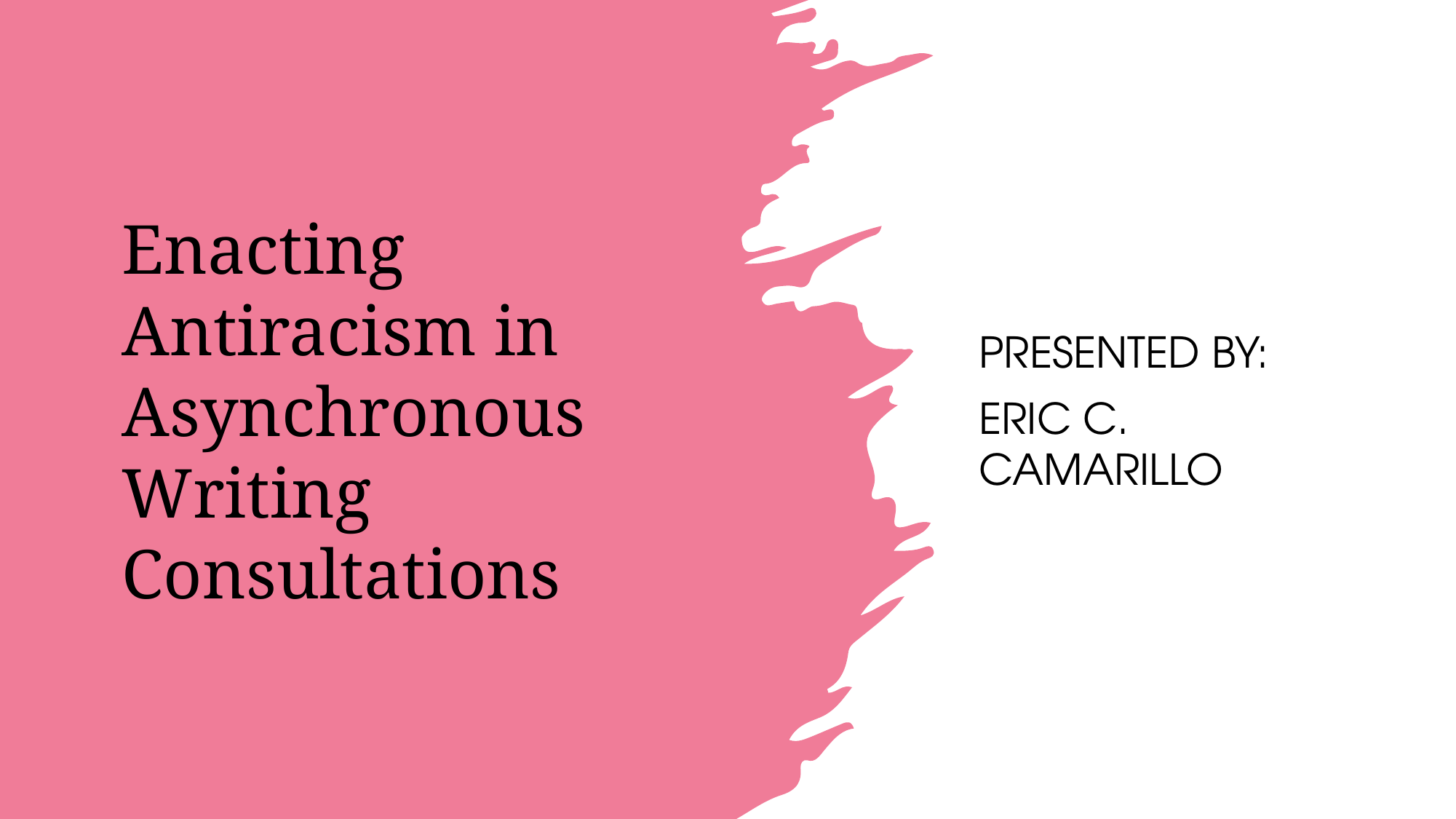

# Enacting Antiracism in Asynchronous Writing Consultations
Presented by:
Eric C. Camarillo